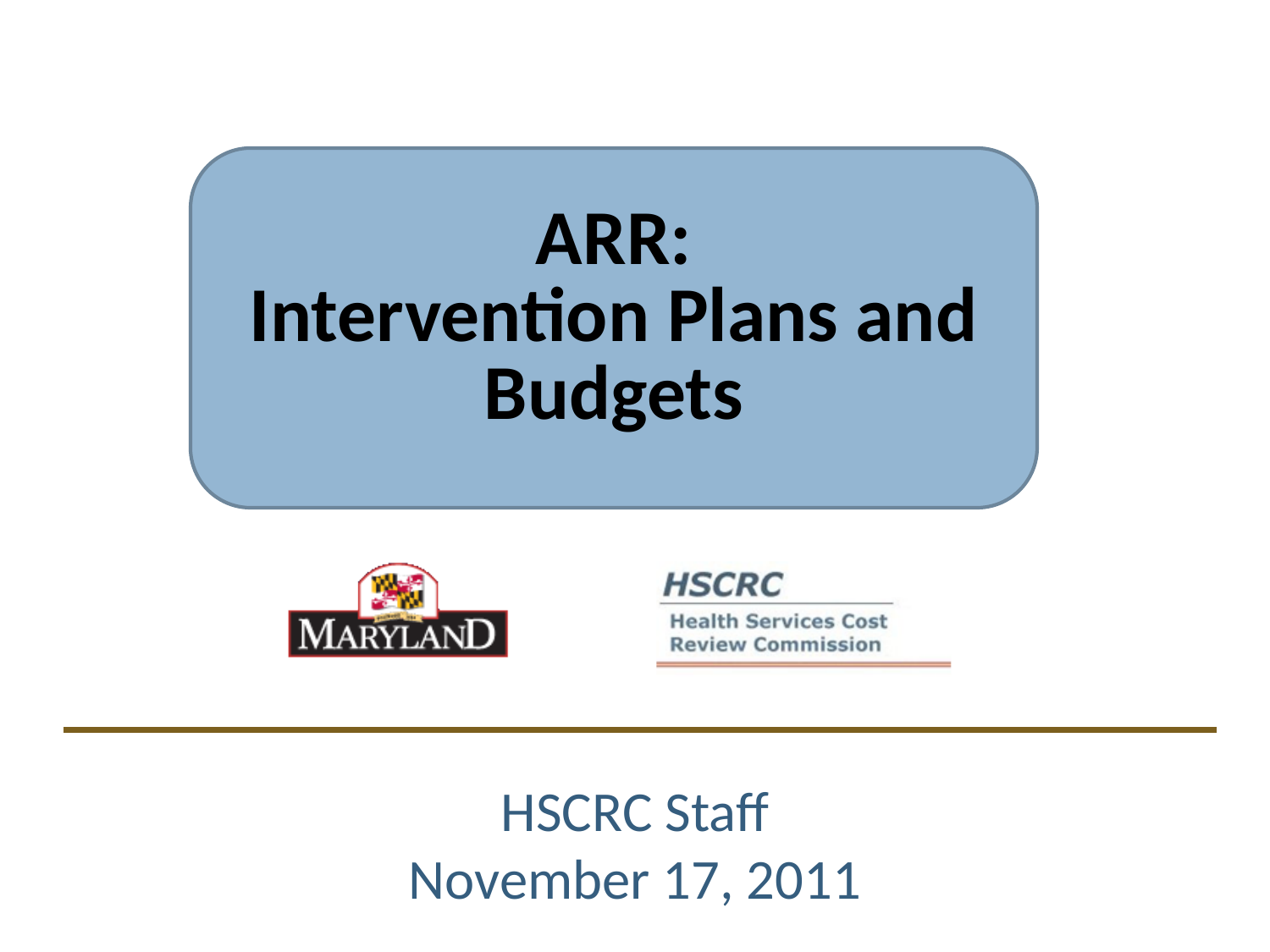

# ARR: Intervention Plans and Budgets
HSCRC Staff
November 17, 2011